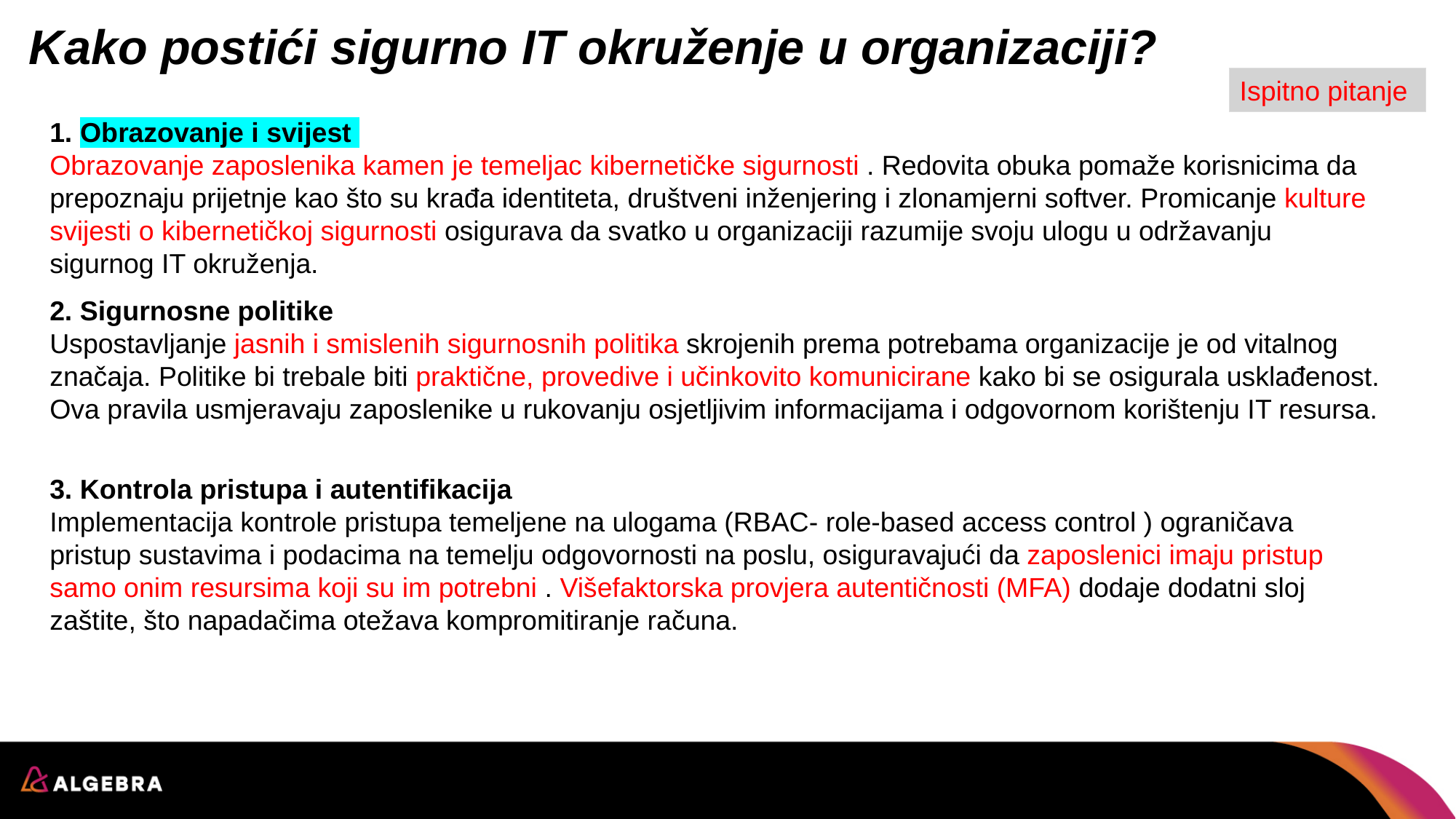

# Kako postići sigurno IT okruženje u organizaciji?
Ispitno pitanje
1. Obrazovanje i svijest
Obrazovanje zaposlenika kamen je temeljac kibernetičke sigurnosti . Redovita obuka pomaže korisnicima da prepoznaju prijetnje kao što su krađa identiteta, društveni inženjering i zlonamjerni softver. Promicanje kulture svijesti o kibernetičkoj sigurnosti osigurava da svatko u organizaciji razumije svoju ulogu u održavanju sigurnog IT okruženja.
2. Sigurnosne politike
Uspostavljanje jasnih i smislenih sigurnosnih politika skrojenih prema potrebama organizacije je od vitalnog značaja. Politike bi trebale biti praktične, provedive i učinkovito komunicirane kako bi se osigurala usklađenost. Ova pravila usmjeravaju zaposlenike u rukovanju osjetljivim informacijama i odgovornom korištenju IT resursa.
3. Kontrola pristupa i autentifikacija
Implementacija kontrole pristupa temeljene na ulogama (RBAC- role-based access control ) ograničava pristup sustavima i podacima na temelju odgovornosti na poslu, osiguravajući da zaposlenici imaju pristup samo onim resursima koji su im potrebni . Višefaktorska provjera autentičnosti (MFA) dodaje dodatni sloj zaštite, što napadačima otežava kompromitiranje računa.